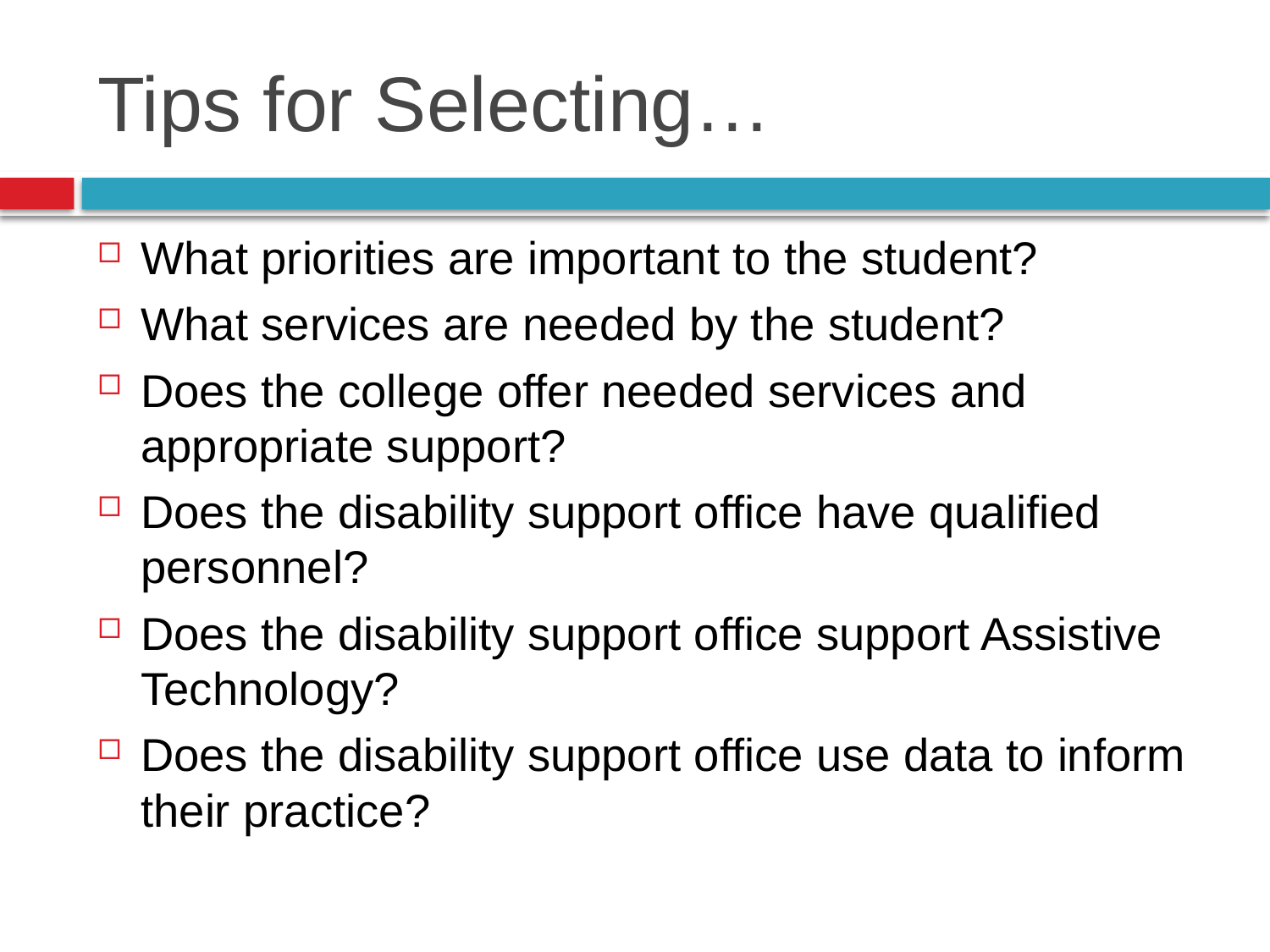

# Tips for Selecting…
What priorities are important to the student?
What services are needed by the student?
Does the college offer needed services and appropriate support?
Does the disability support office have qualified personnel?
Does the disability support office support Assistive Technology?
Does the disability support office use data to inform their practice?